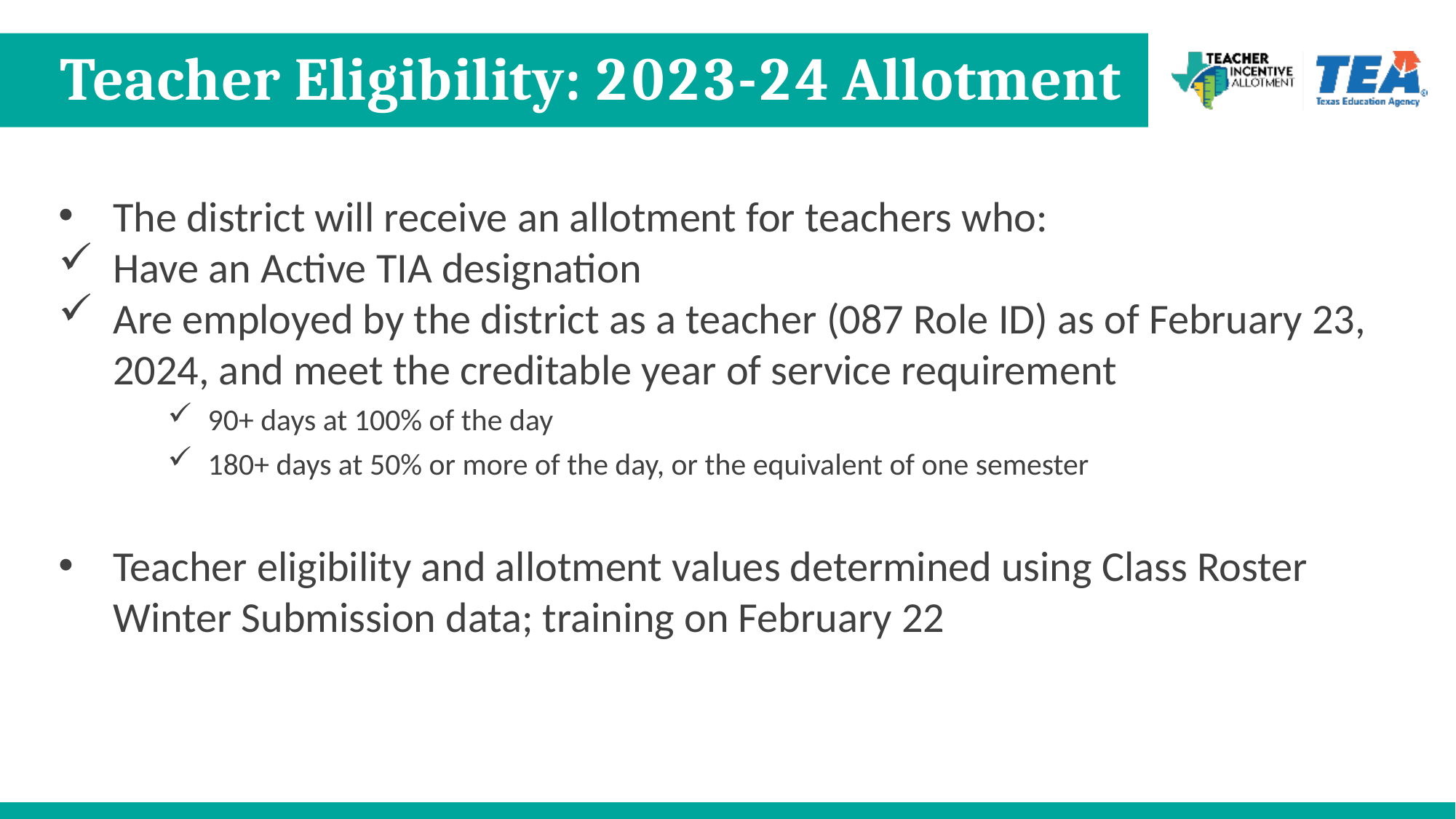

# Teacher Eligibility: 2023-24 Allotment
The district will receive an allotment for teachers who:
Have an Active TIA designation
Are employed by the district as a teacher (087 Role ID) as of February 23, 2024, and meet the creditable year of service requirement
90+ days at 100% of the day
180+ days at 50% or more of the day, or the equivalent of one semester

Teacher eligibility and allotment values determined using Class Roster Winter Submission data; training on February 22